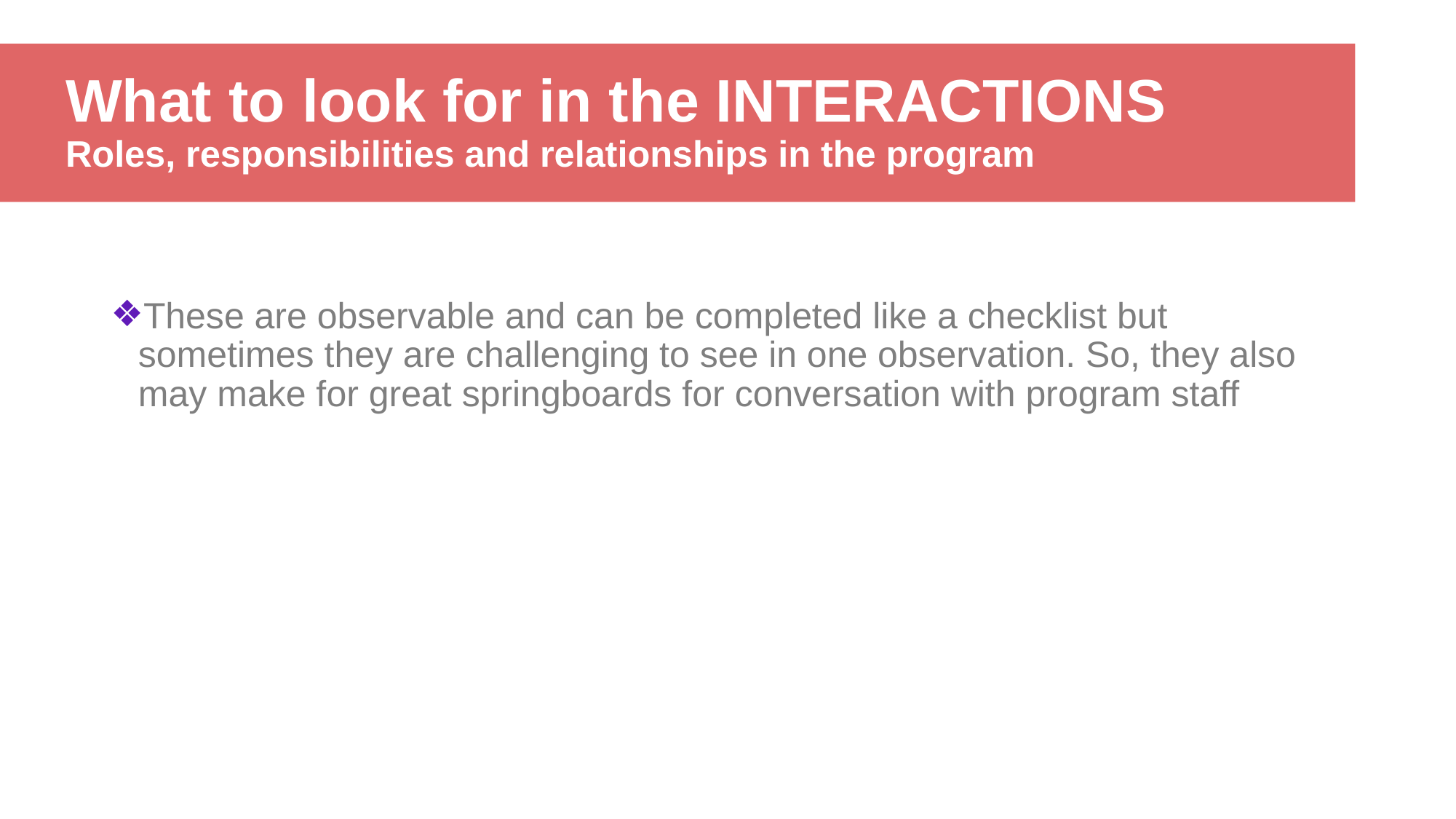

# What to look for in the INTERACTIONS
Roles, responsibilities and relationships in the program
These are observable and can be completed like a checklist but sometimes they are challenging to see in one observation. So, they also may make for great springboards for conversation with program staff